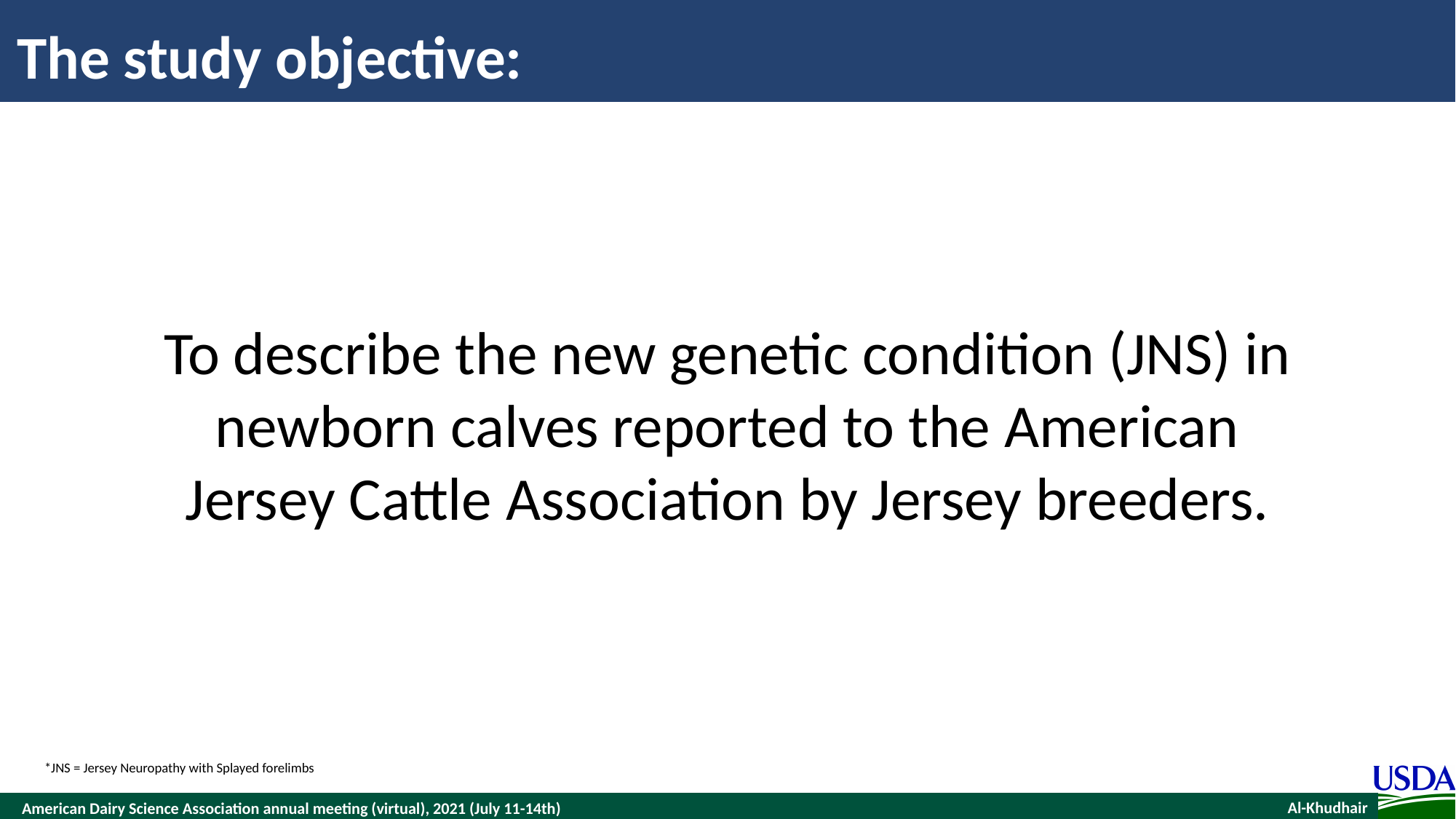

The study objective:

To describe the new genetic condition (JNS) in newborn calves reported to the American Jersey Cattle Association by Jersey breeders.
*JNS = Jersey Neuropathy with Splayed forelimbs